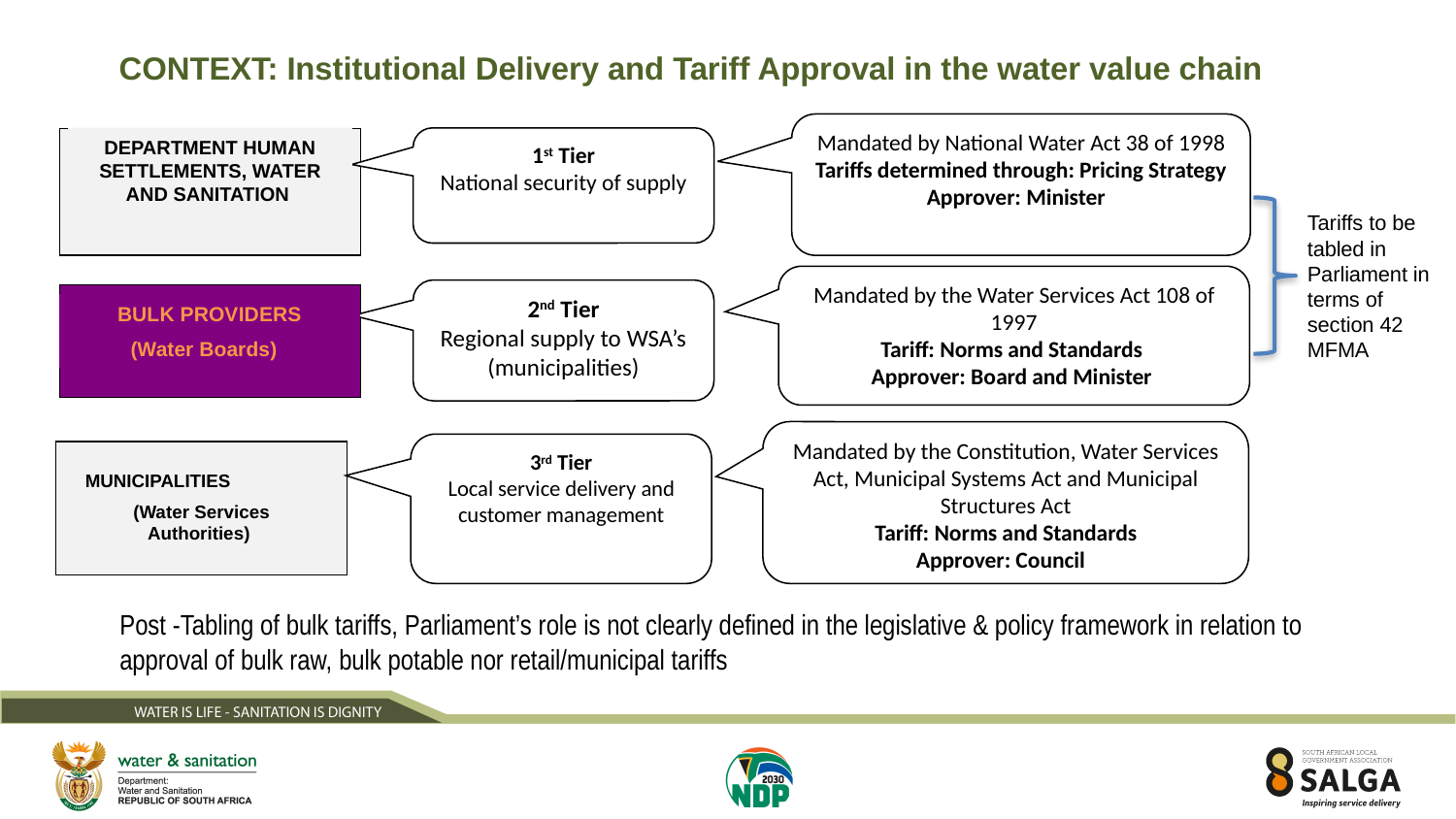

CONTEXT: Institutional Delivery and Tariff Approval in the water value chain

Mandated by National Water Act 38 of 1998
Tariffs determined through: Pricing Strategy
Approver: Minister

DEPARTMENT HUMAN SETTLEMENTS, WATER AND SANITATION
1st Tier
National security of supply

Mandated by the Water Services Act 108 of 1997
Tariff: Norms and Standards
Approver: Board and Minister
2nd Tier
Regional supply to WSA’s (municipalities)

BULK PROVIDERS
(Water Boards)
Mandated by the Constitution, Water Services Act, Municipal Systems Act and Municipal Structures Act
Tariff: Norms and Standards
Approver: Council

3rd Tier
Local service delivery and customer management

MUNICIPALITIES
(Water Services Authorities)
13

Tariffs to be tabled in Parliament in terms of section 42 MFMA
Post -Tabling of bulk tariffs, Parliament’s role is not clearly defined in the legislative & policy framework in relation to approval of bulk raw, bulk potable nor retail/municipal tariffs